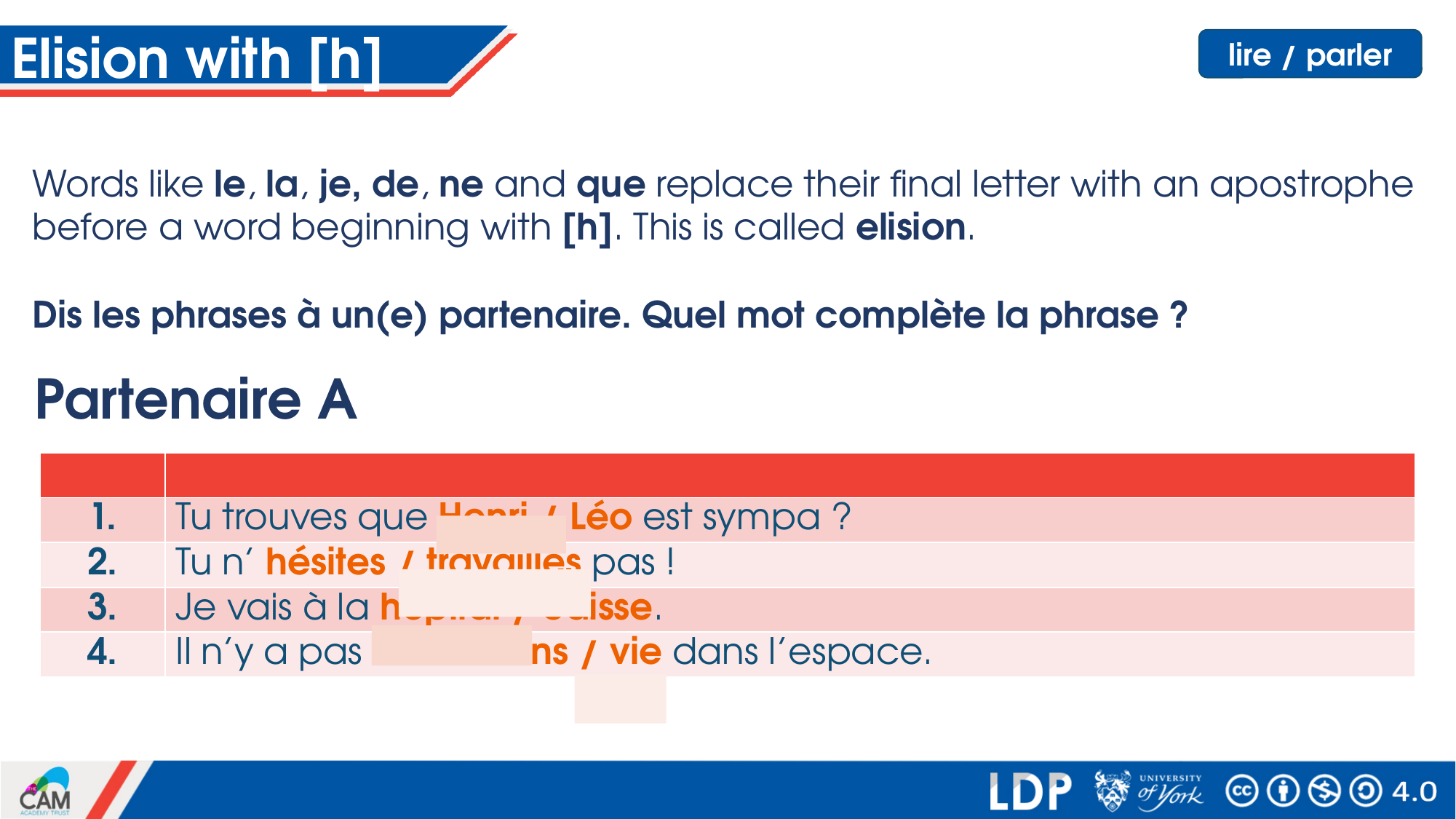

# Elision with [h]
lire / parler
Words like le, la, je, de, ne and que replace their final letter with an apostrophe before a word beginning with [h]. This is called elision.

Dis les phrases à un(e) partenaire. Quel mot complète la phrase ?
Partenaire A
|  |  |
| --- | --- |
| 1. | Tu trouves que Henri / Léo est sympa ? |
| 2. | Tu n’ hésites / travailles pas ! |
| 3. | Je vais à la hôpital / caisse. |
| 4. | Il n’y a pas d’ humains / vie dans l’espace. |